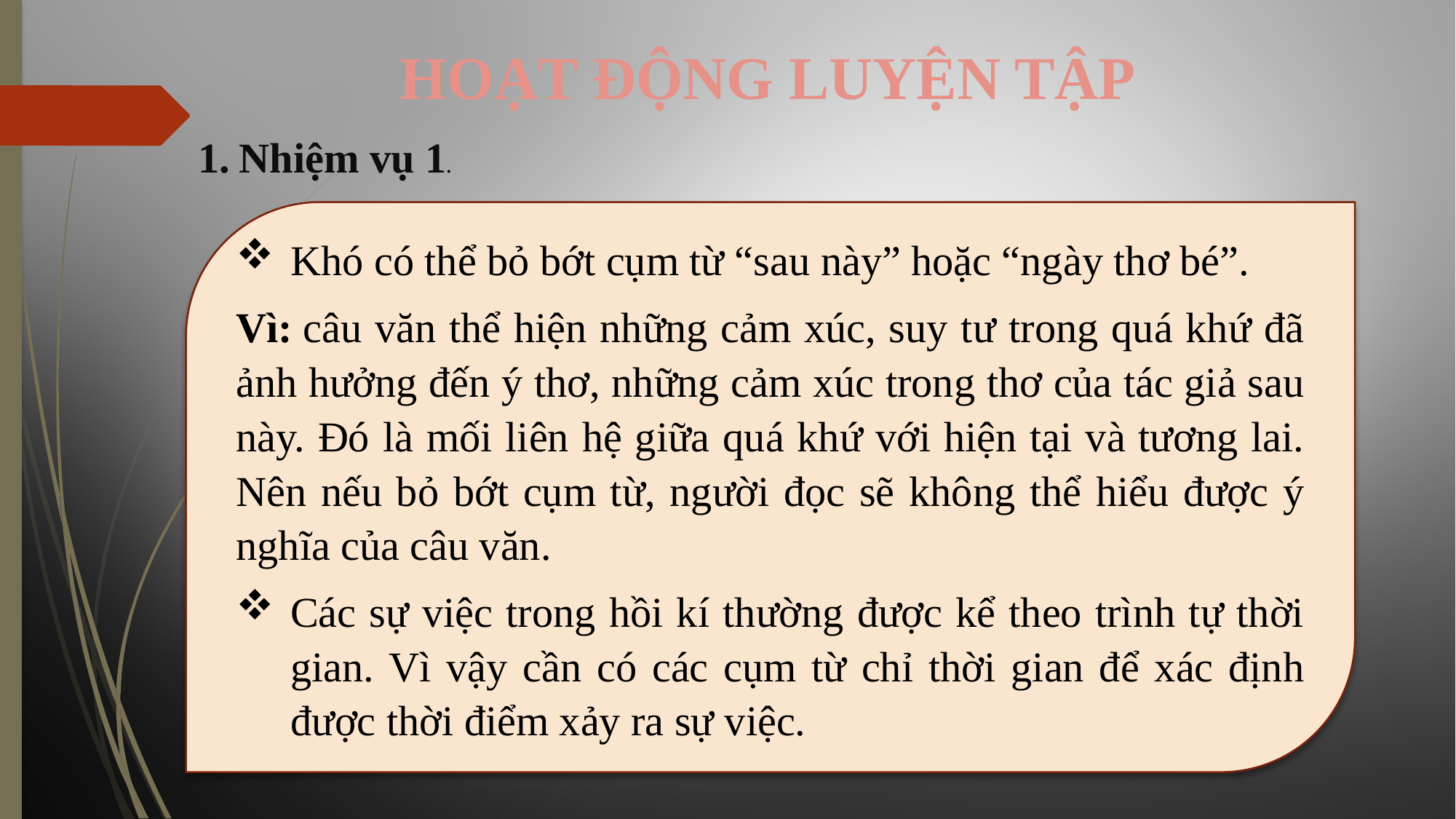

HOẠT ĐỘNG LUYỆN TẬP
Nhiệm vụ 1.
Khó có thể bỏ bớt cụm từ “sau này” hoặc “ngày thơ bé”.
Vì: câu văn thể hiện những cảm xúc, suy tư trong quá khứ đã ảnh hưởng đến ý thơ, những cảm xúc trong thơ của tác giả sau này. Đó là mối liên hệ giữa quá khứ với hiện tại và tương lai. Nên nếu bỏ bớt cụm từ, người đọc sẽ không thể hiểu được ý nghĩa của câu văn.
Các sự việc trong hồi kí thường được kể theo trình tự thời gian. Vì vậy cần có các cụm từ chỉ thời gian để xác định được thời điểm xảy ra sự việc.